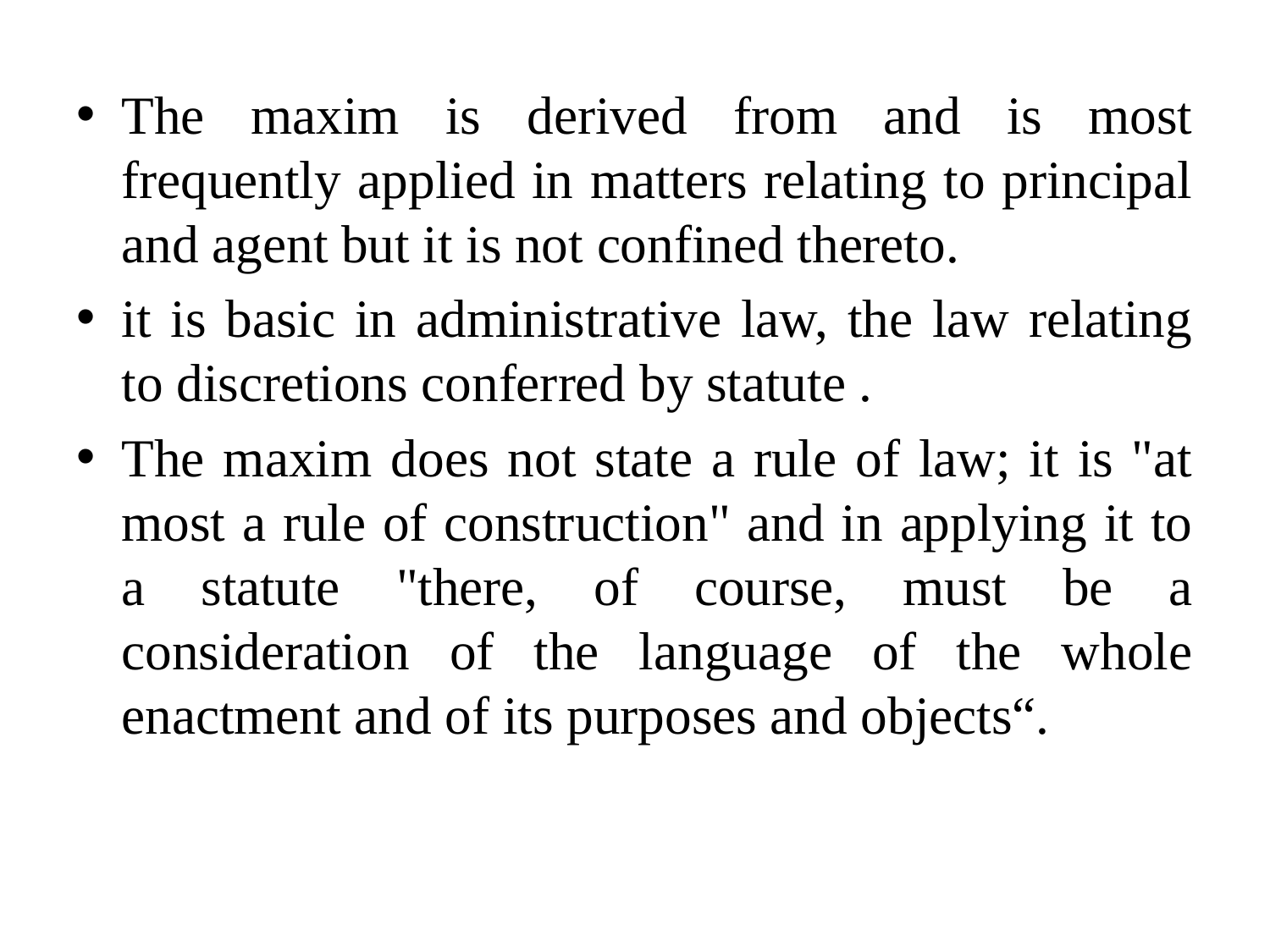

The maxim is derived from and is most frequently applied in matters relating to principal and agent but it is not confined thereto.
it is basic in administrative law, the law relating to discretions conferred by statute .
The maxim does not state a rule of law; it is "at most a rule of construction" and in applying it to a statute "there, of course, must be a consideration of the language of the whole enactment and of its purposes and objects“.